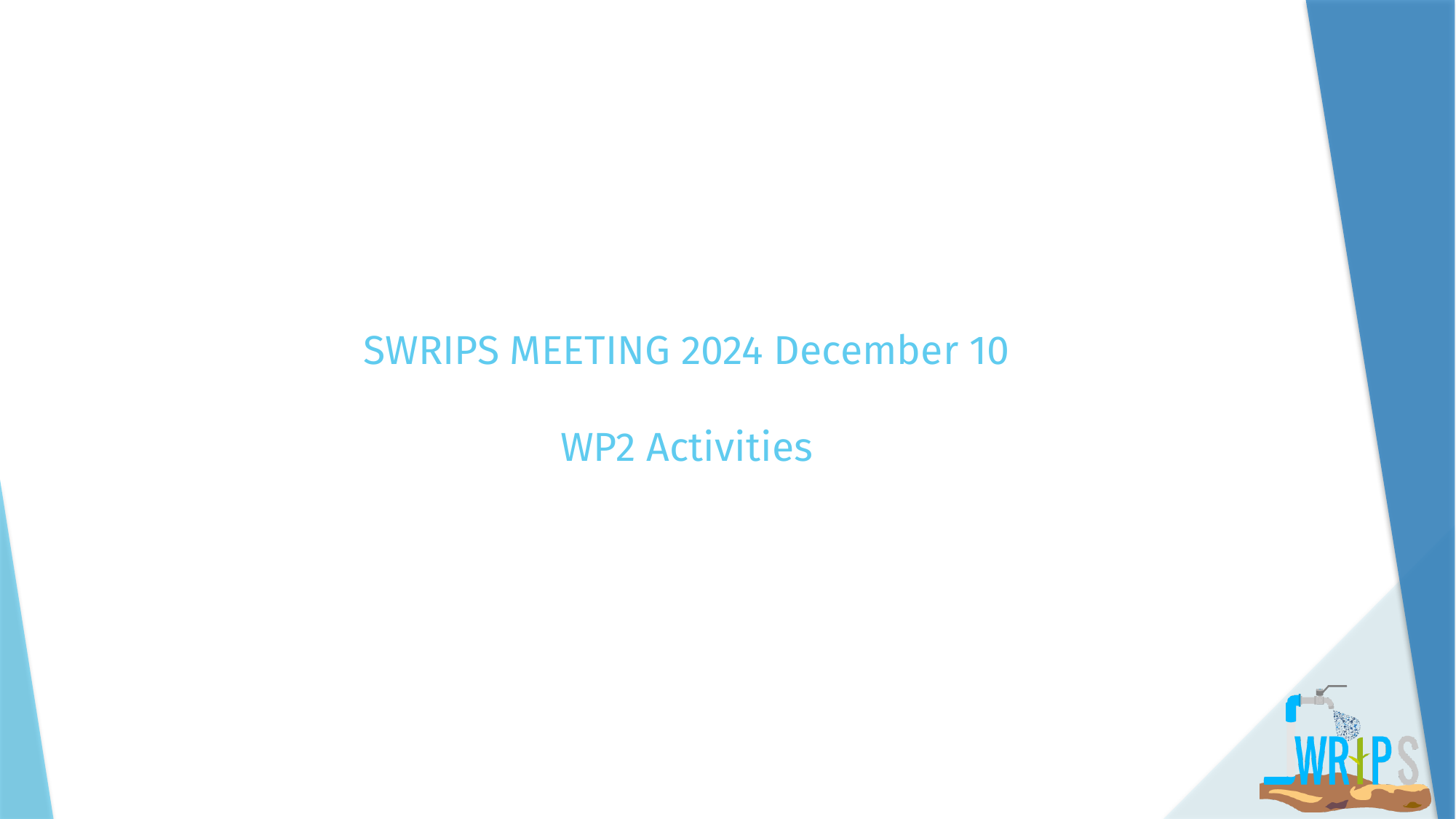

# SWRIPS MEETING 2024 December 10 WP2 Activities